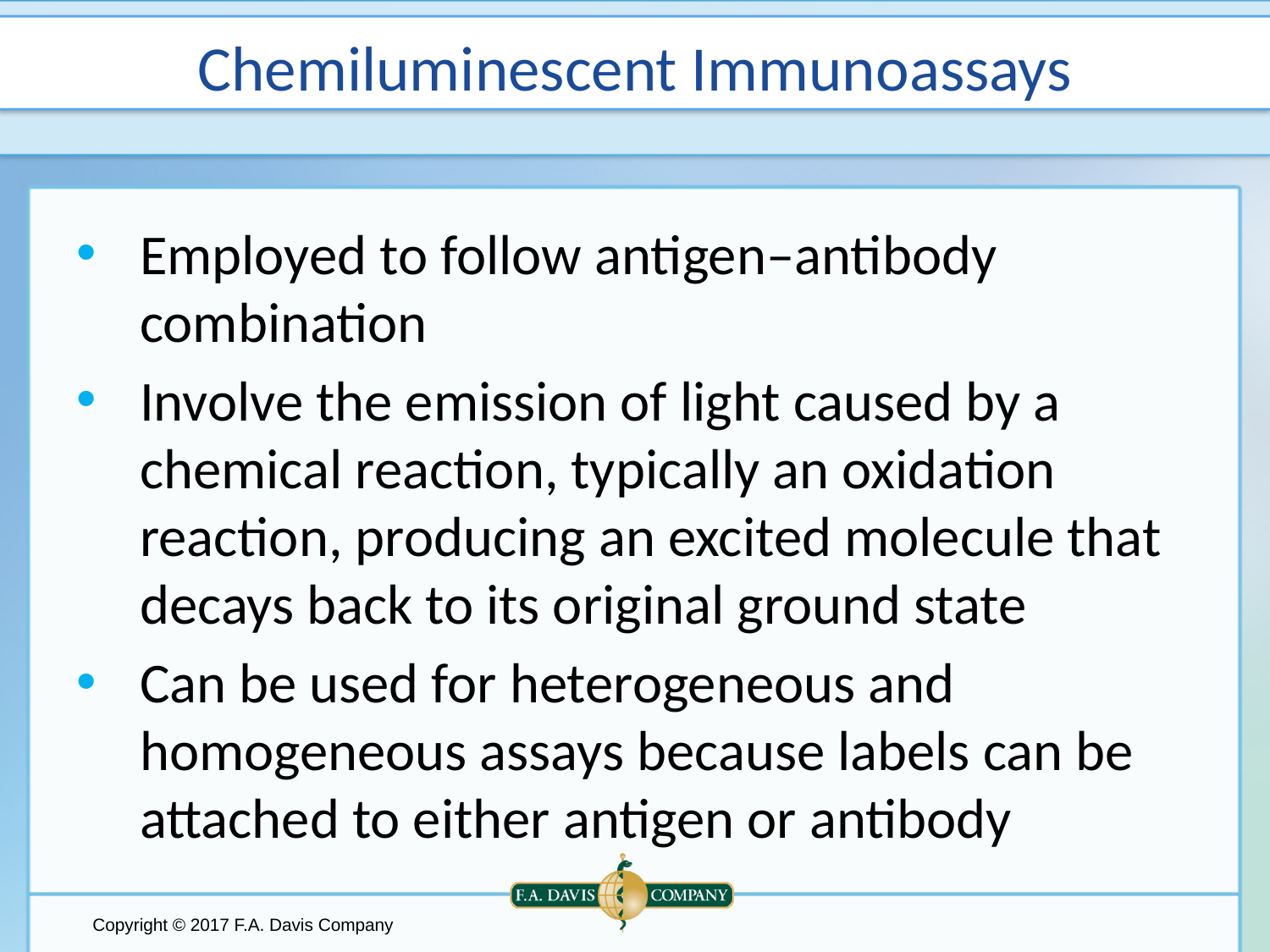

# Chemiluminescent Immunoassays
Employed to follow antigen–antibody combination
Involve the emission of light caused by a chemical reaction, typically an oxidation reaction, producing an excited molecule that decays back to its original ground state
Can be used for heterogeneous and homogeneous assays because labels can be attached to either antigen or antibody